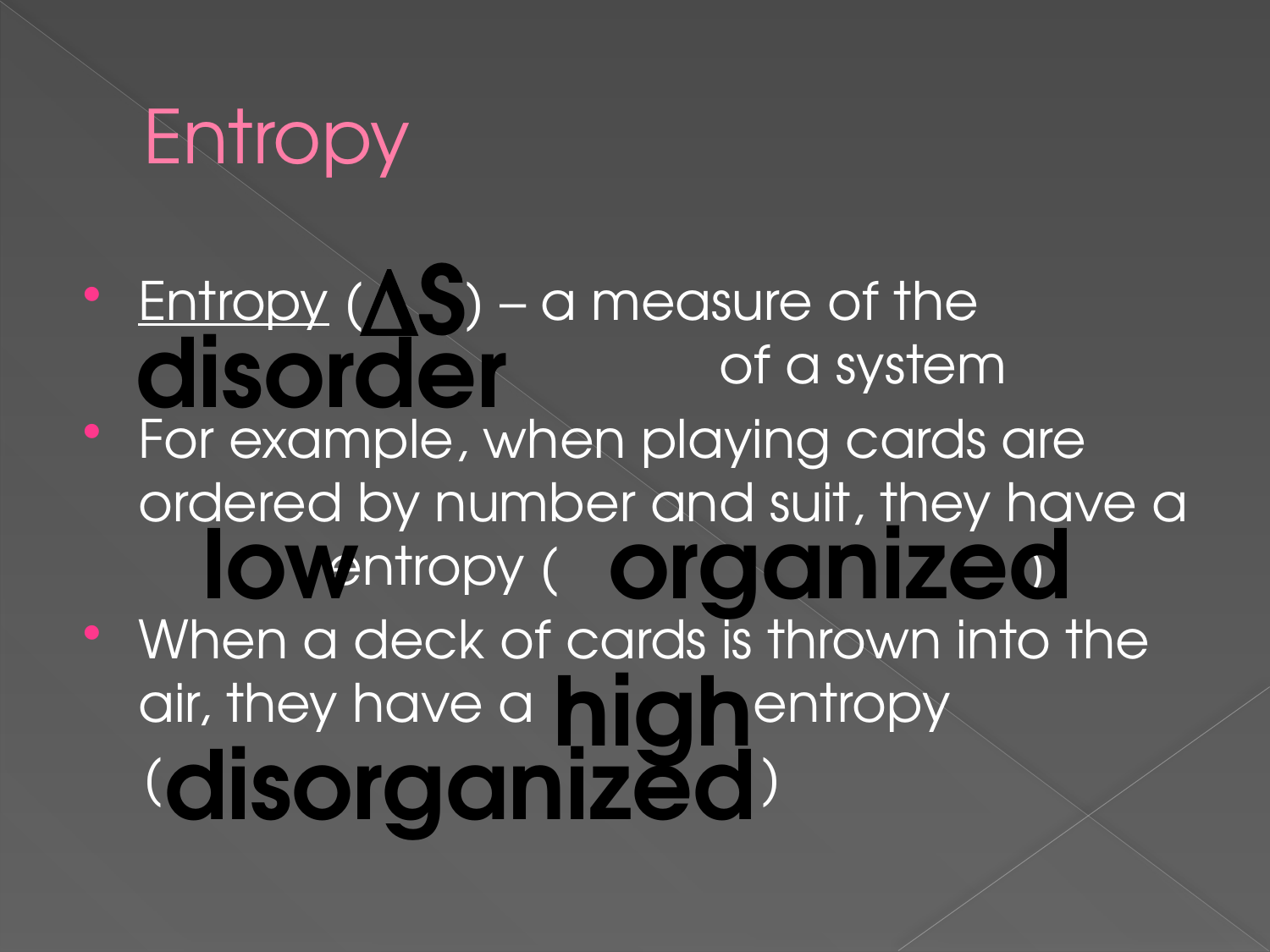

# Entropy
ΔS
Entropy (       ) – a measure of the                         			     of a system
For example, when playing cards are ordered by number and suit, they have a              entropy (                                )
When a deck of cards is thrown into the air, they have a               entropy
    (                                         )

disorder
low
organized
high
disorganized